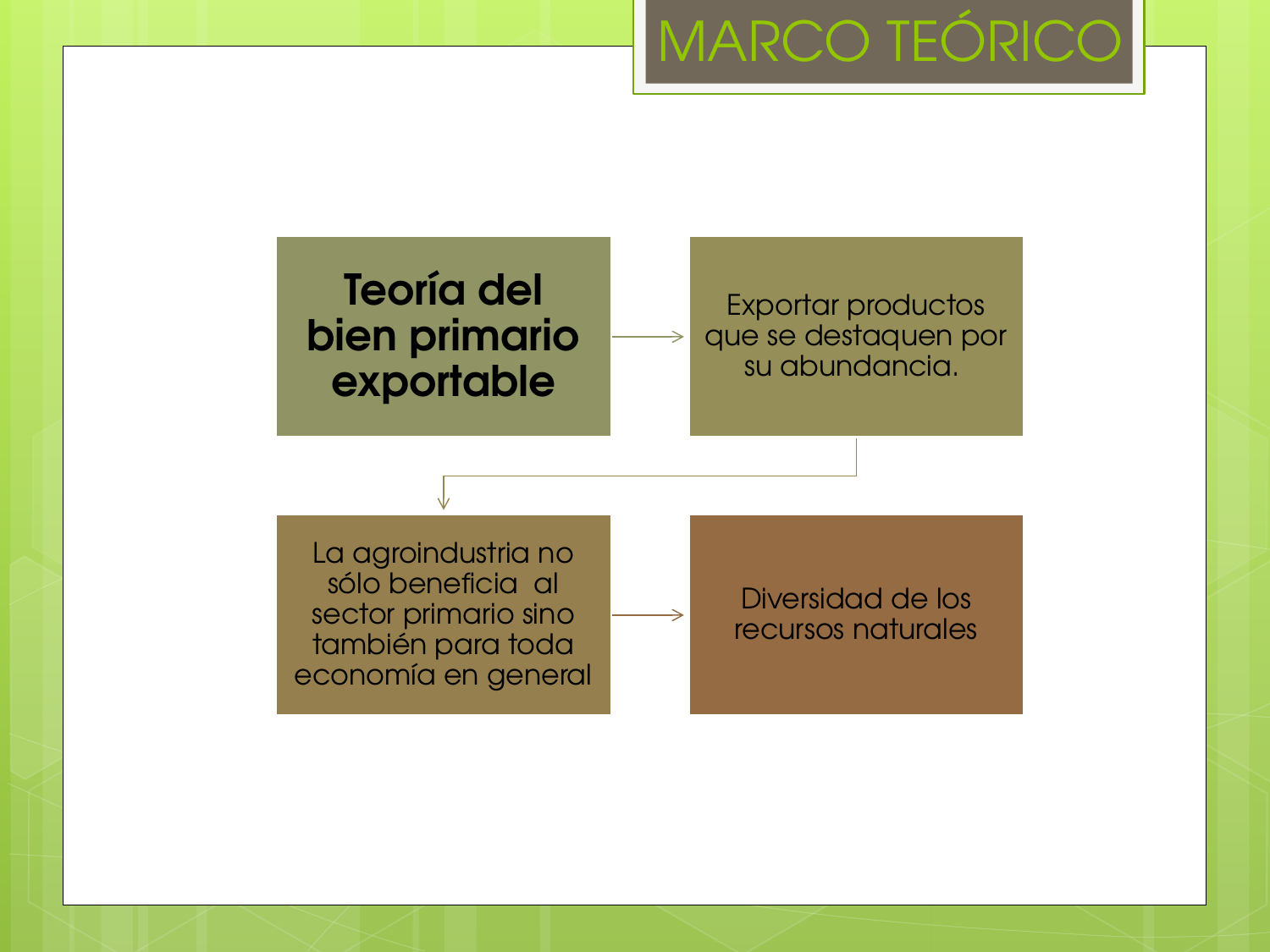

# MARCO TEÓRICO

Teoría del bien primario exportable

Exportar productos que se destaquen por su abundancia.

La agroindustria no sólo beneficia  al sector primario sino también para toda economía en general
Diversidad de los recursos naturales